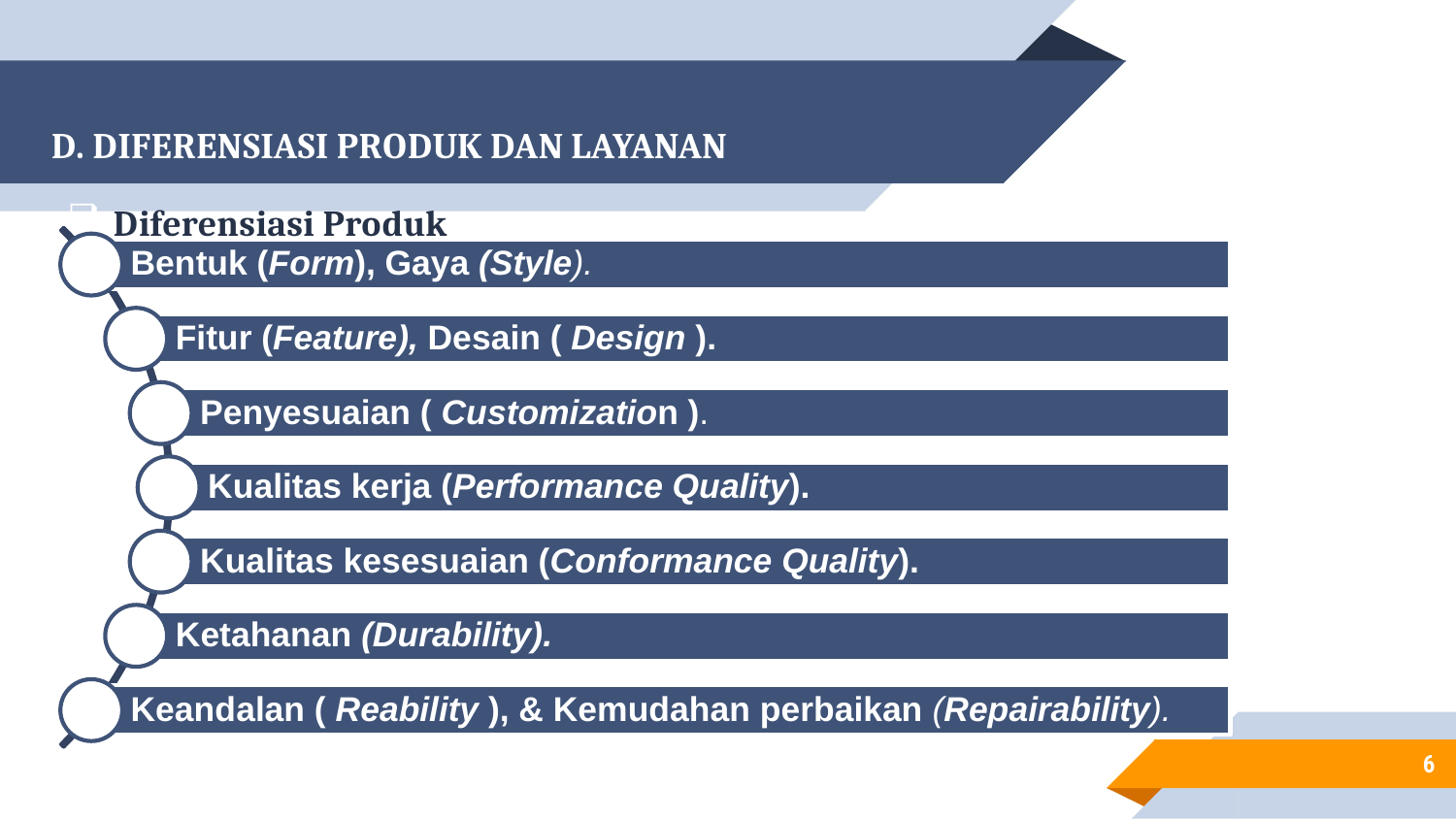

# D. DIFERENSIASI PRODUK DAN LAYANAN
Diferensiasi Produk
Bentuk (Form), Gaya (Style).
Fitur (Feature), Desain ( Design ).
Penyesuaian ( Customization ).
Kualitas kerja (Performance Quality).
Kualitas kesesuaian (Conformance Quality).
Ketahanan (Durability).
Keandalan ( Reability ), & Kemudahan perbaikan (Repairability).
6